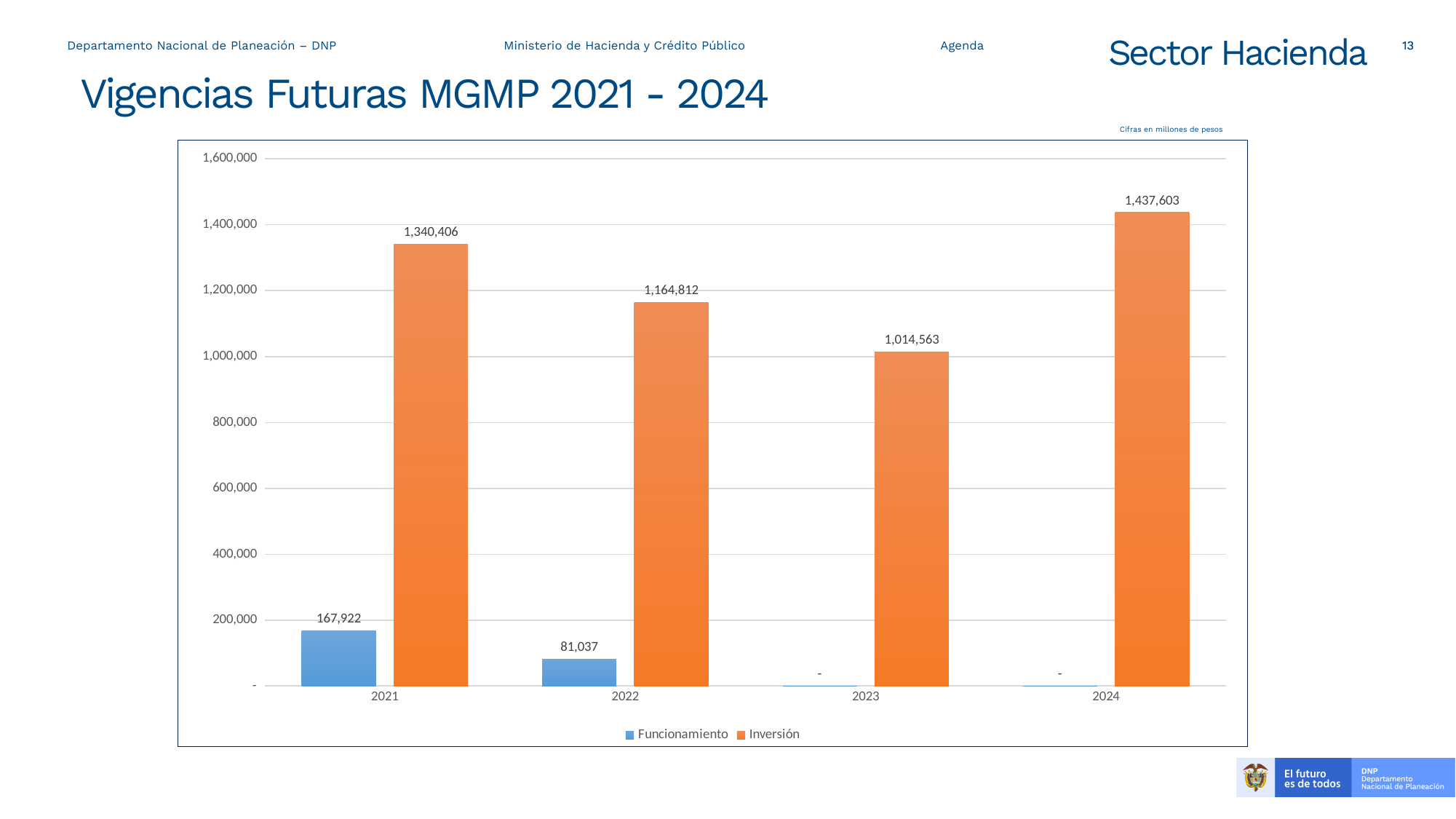

Departamento Nacional de Planeación – DNP 		Ministerio de Hacienda y Crédito Público		Agenda
Sector Hacienda
# Vigencias Futuras MGMP 2021 - 2024
Cifras en millones de pesos

### Chart

| Category | Funcionamiento | Inversión |
|---|---|---|
| 2021 | 167921.81372942 | 1340405.7344751935 |
| 2022 | 81037.44180469 | 1164812.0500558368 |
| 2023 | 0.0 | 1014563.1069879999 |
| 2024 | 0.0 | 1437602.676742 |